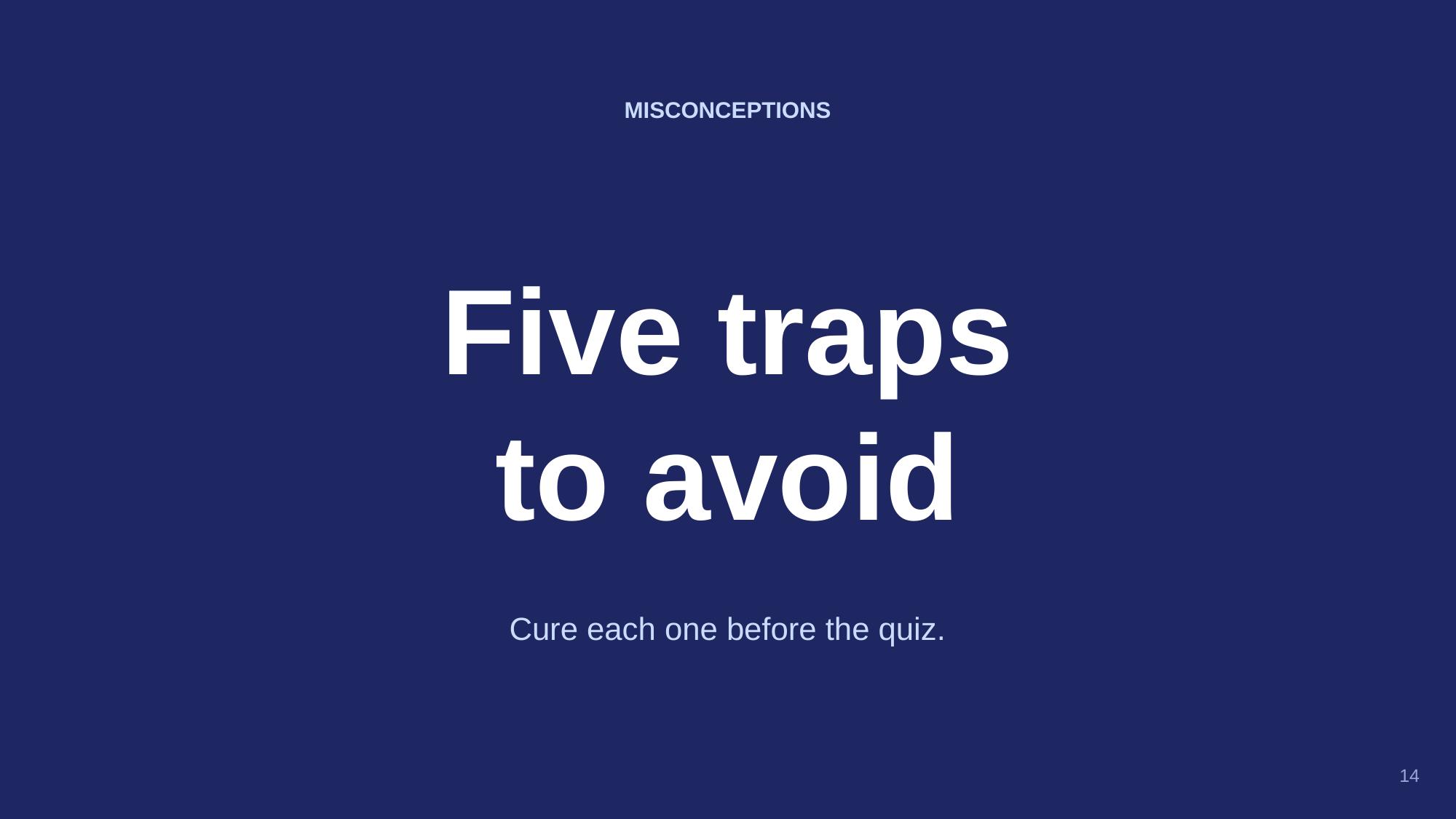

MISCONCEPTIONS
Five traps
to avoid
Cure each one before the quiz.
14